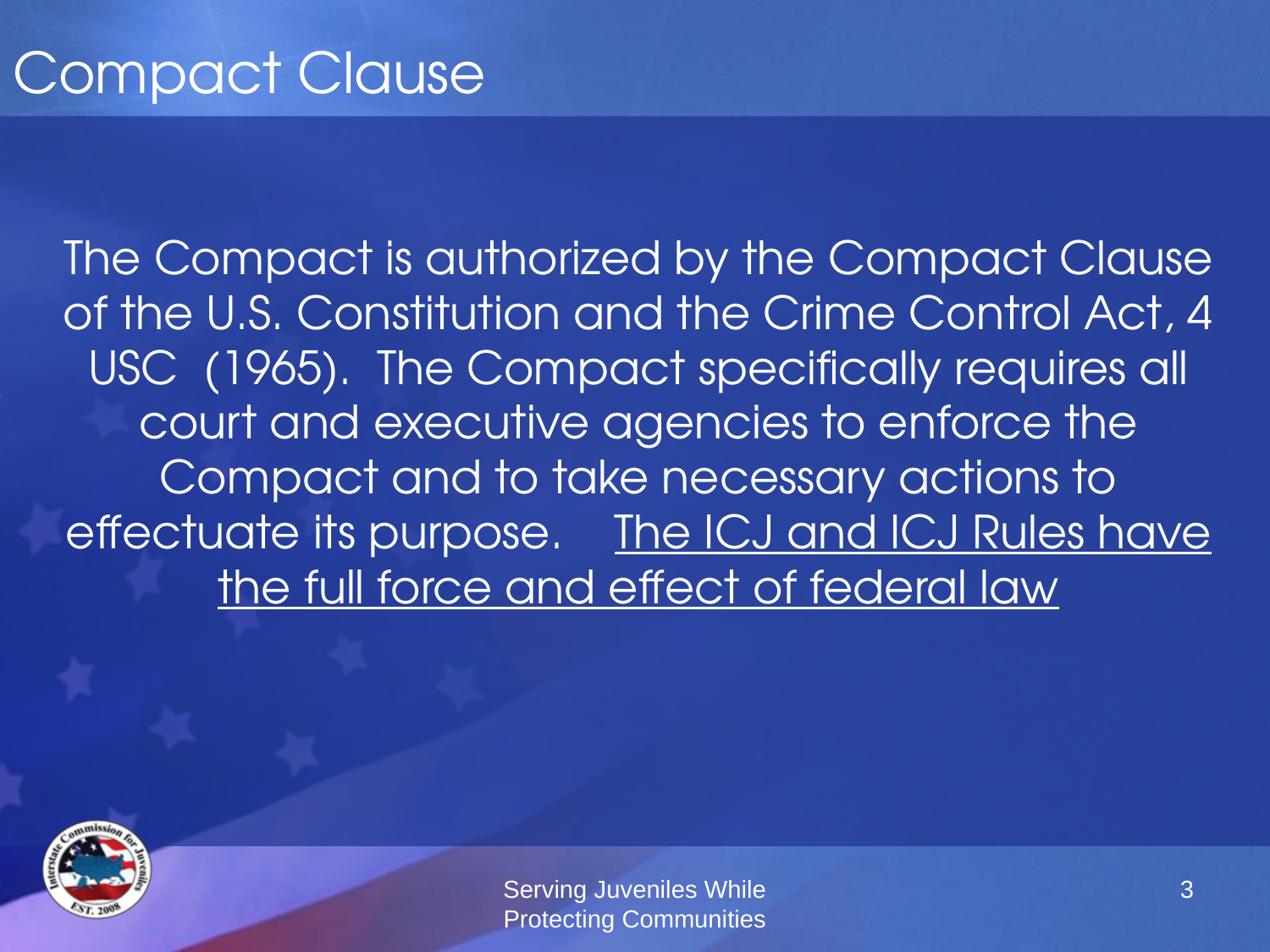

# Compact Clause
The Compact is authorized by the Compact Clause of the U.S. Constitution and the Crime Control Act, 4 USC  (1965).  The Compact specifically requires all court and executive agencies to enforce the Compact and to take necessary actions to effectuate its purpose.    The ICJ and ICJ Rules have the full force and effect of federal law
Serving Juveniles While Protecting Communities
3